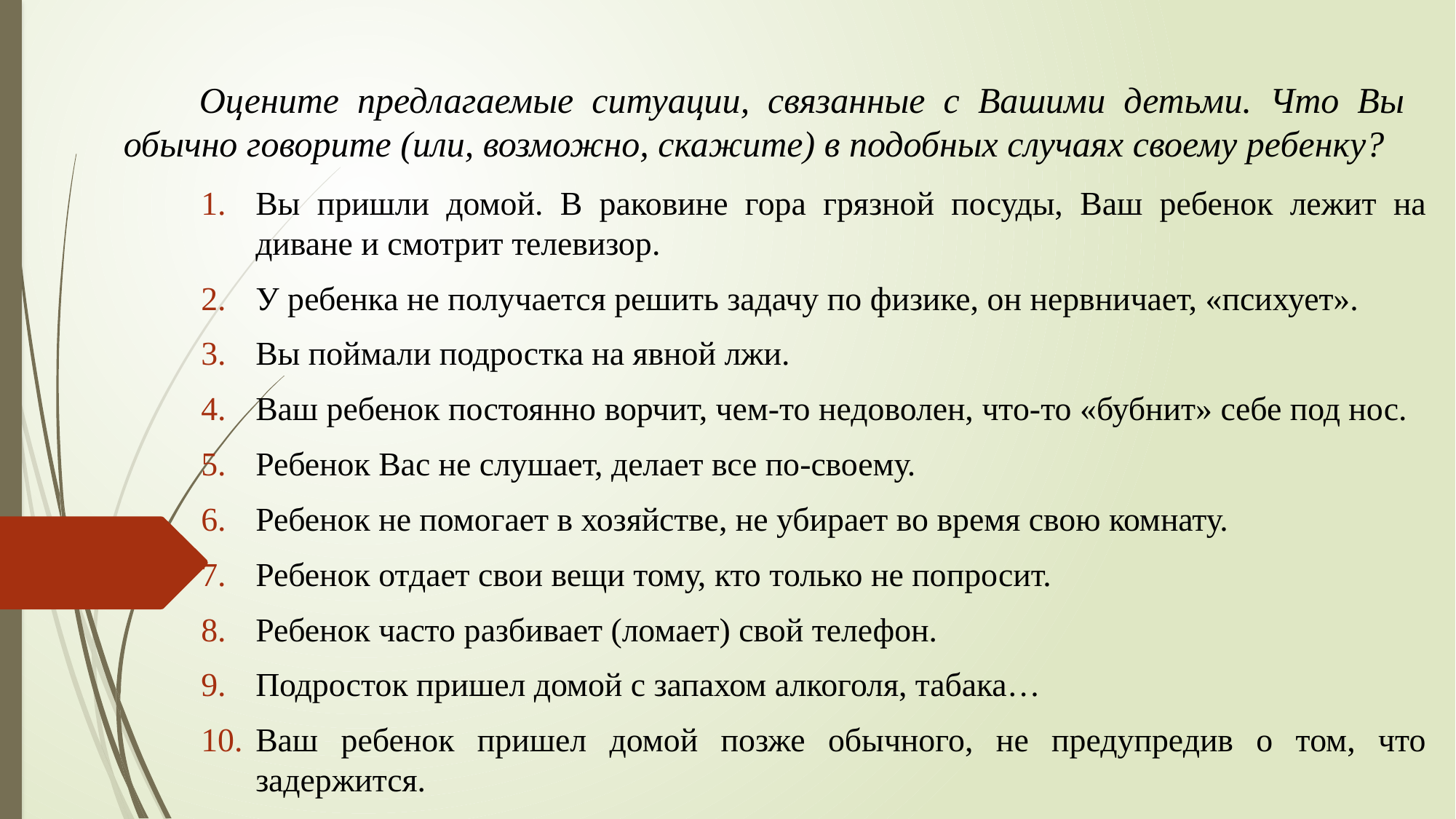

Оцените предлагаемые ситуации, связанные с Вашими детьми. Что Вы обычно говорите (или, возможно, скажите) в подобных случаях своему ребенку?
Вы пришли домой. В раковине гора грязной посуды, Ваш ребенок лежит на диване и смотрит телевизор.
У ребенка не получается решить задачу по физике, он нервничает, «психует».
Вы поймали подростка на явной лжи.
Ваш ребенок постоянно ворчит, чем-то недоволен, что-то «бубнит» себе под нос.
Ребенок Вас не слушает, делает все по-своему.
Ребенок не помогает в хозяйстве, не убирает во время свою комнату.
Ребенок отдает свои вещи тому, кто только не попросит.
Ребенок часто разбивает (ломает) свой телефон.
Подросток пришел домой с запахом алкоголя, табака…
Ваш ребенок пришел домой позже обычного, не предупредив о том, что задержится.